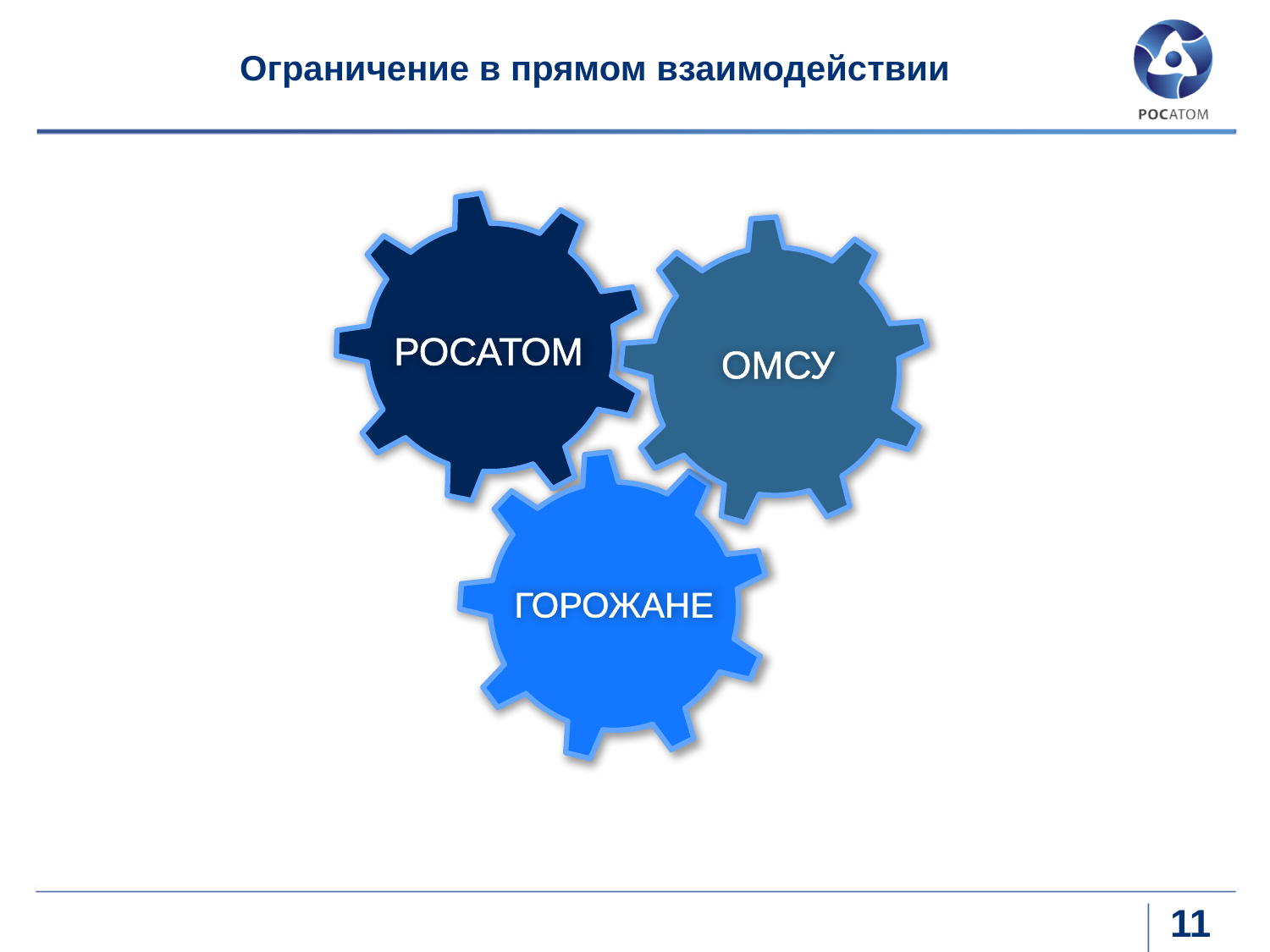

# Ограничение в прямом взаимодействии

РОСАТОМ
ОМСУ

ГОРОЖАНЕ
11